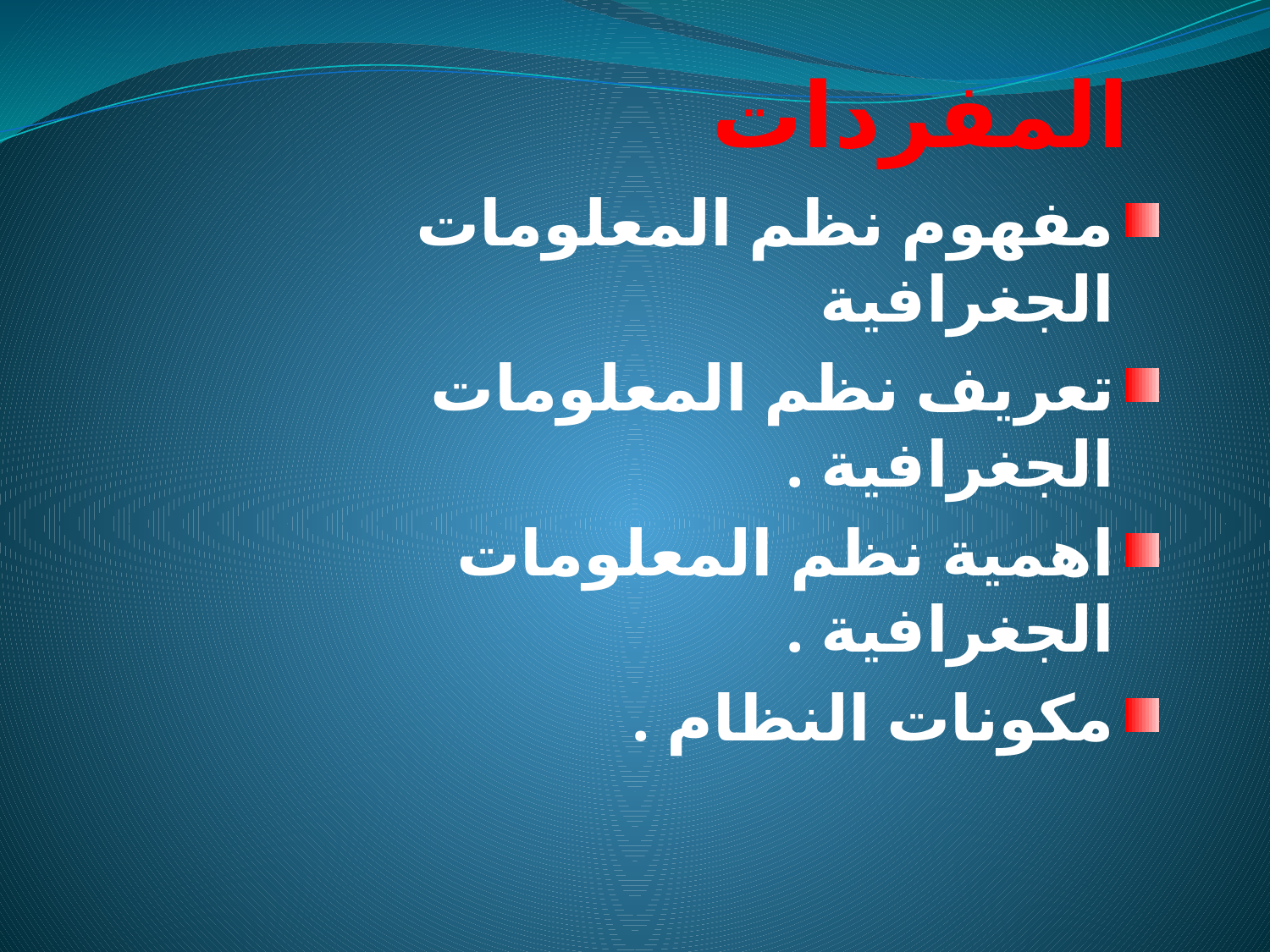

# المفردات
مفهوم نظم المعلومات الجغرافية
تعريف نظم المعلومات الجغرافية .
اهمية نظم المعلومات الجغرافية .
مكونات النظام .